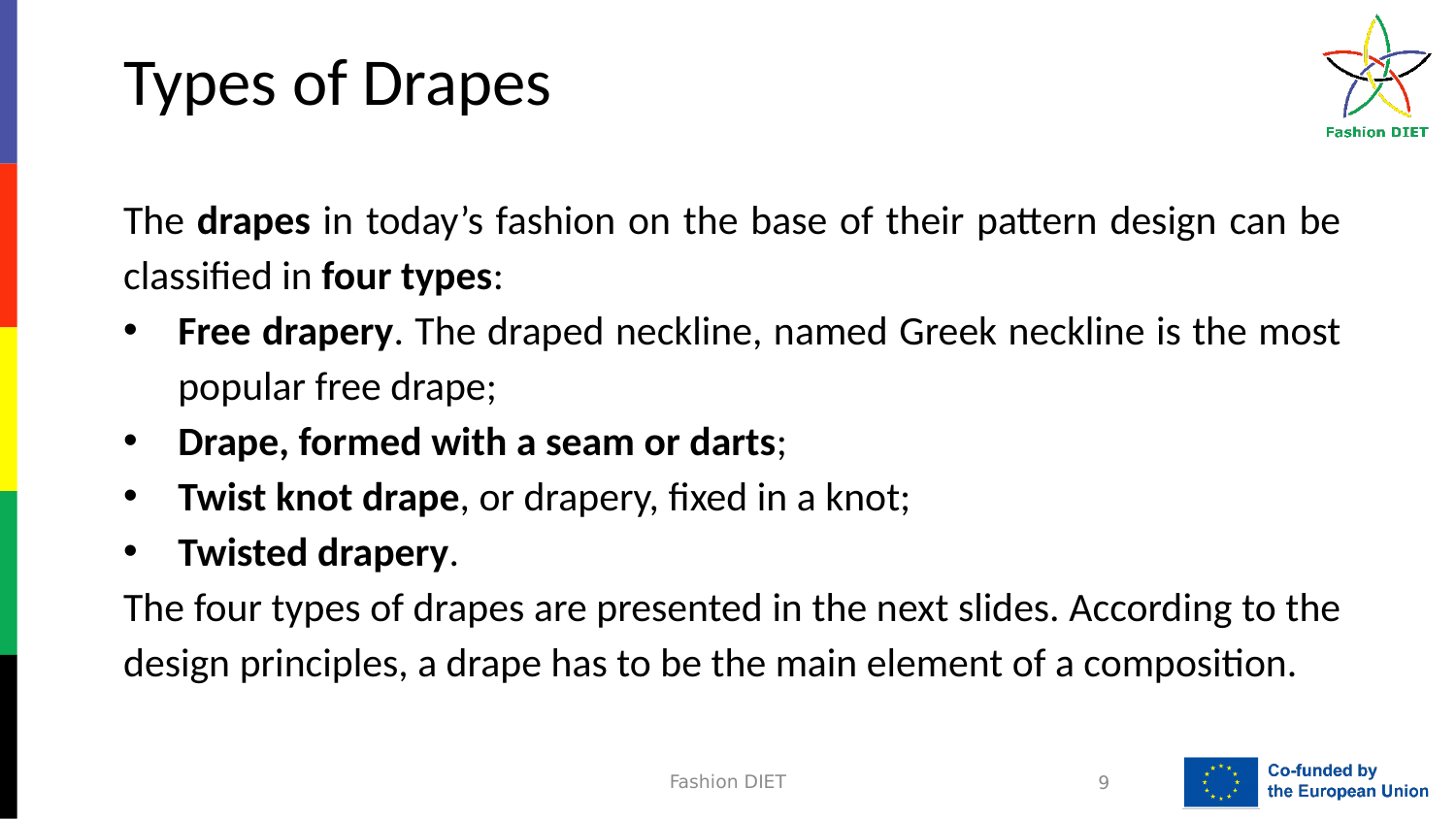

Types of Drapes
The drapes in today’s fashion on the base of their pattern design can be classified in four types:
Free drapery. The draped neckline, named Greek neckline is the most popular free drape;
Drape, formed with a seam or darts;
Twist knot drape, or drapery, fixed in a knot;
Twisted drapery.
The four types of drapes are presented in the next slides. According to the design principles, a drape has to be the main element of a composition.

Fashion DIET
9